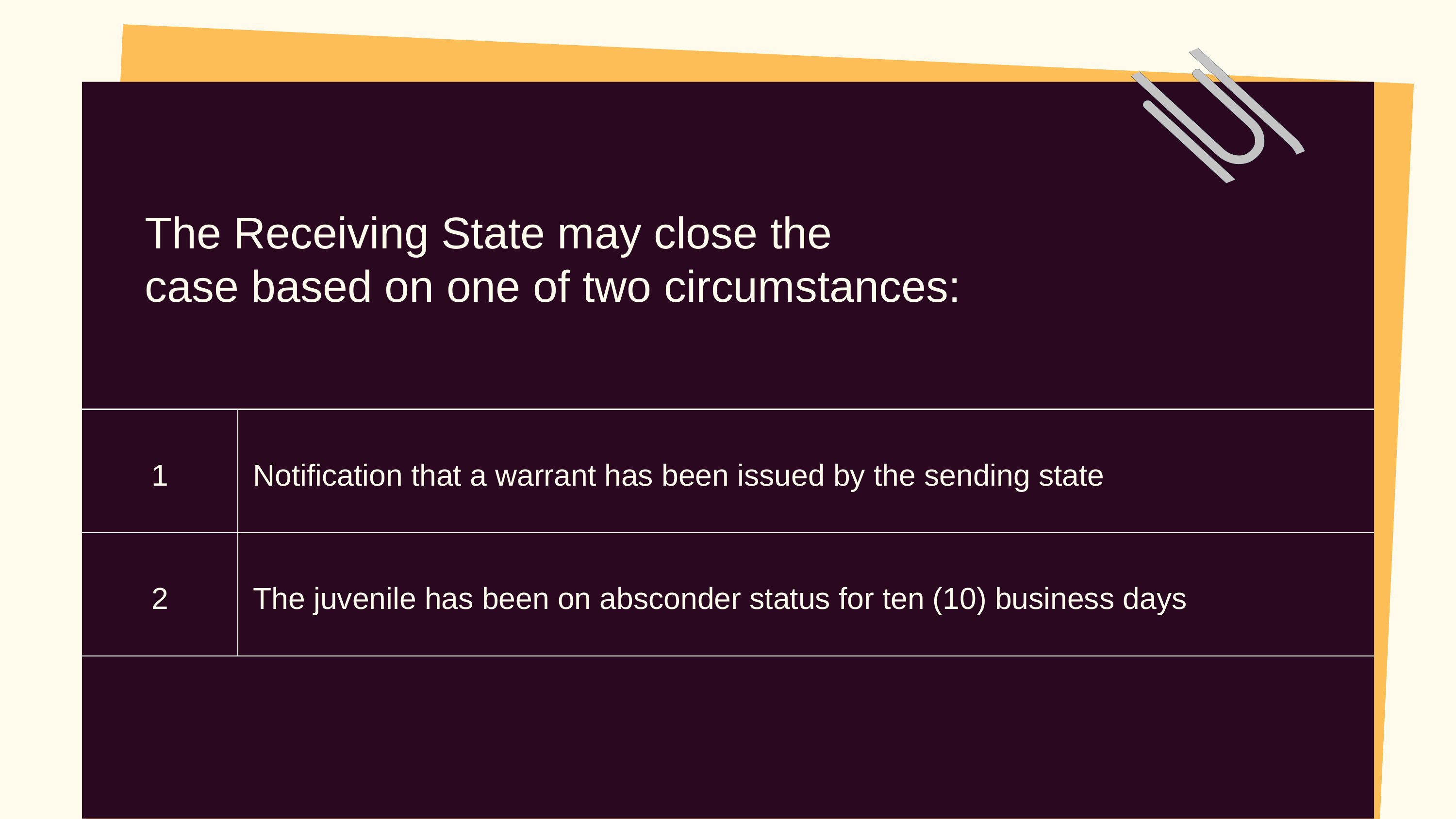

The Receiving State may close the
case based on one of two circumstances:
| 1 | Notification that a warrant has been issued by the sending state |
| --- | --- |
| 2 | The juvenile has been on absconder status for ten (10) business days |